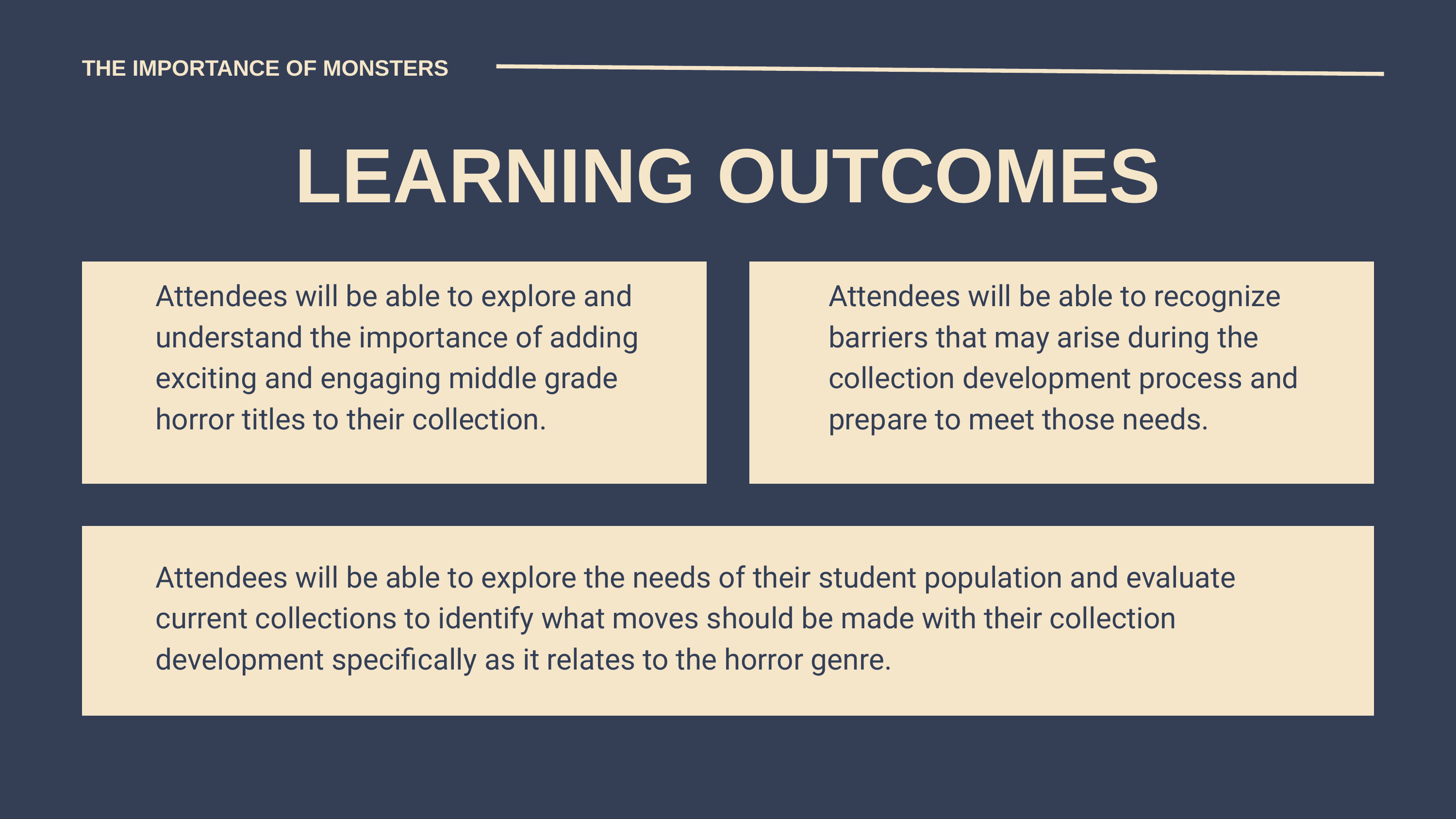

THE IMPORTANCE OF MONSTERS

LEARNING OUTCOMES

Attendees will be able to explore and understand the importance of adding exciting and engaging middle grade horror titles to their collection.

Attendees will be able to recognize barriers that may arise during the collection development process and prepare to meet those needs.

Attendees will be able to explore the needs of their student population and evaluate current collections to identify what moves should be made with their collection development specifically as it relates to the horror genre.